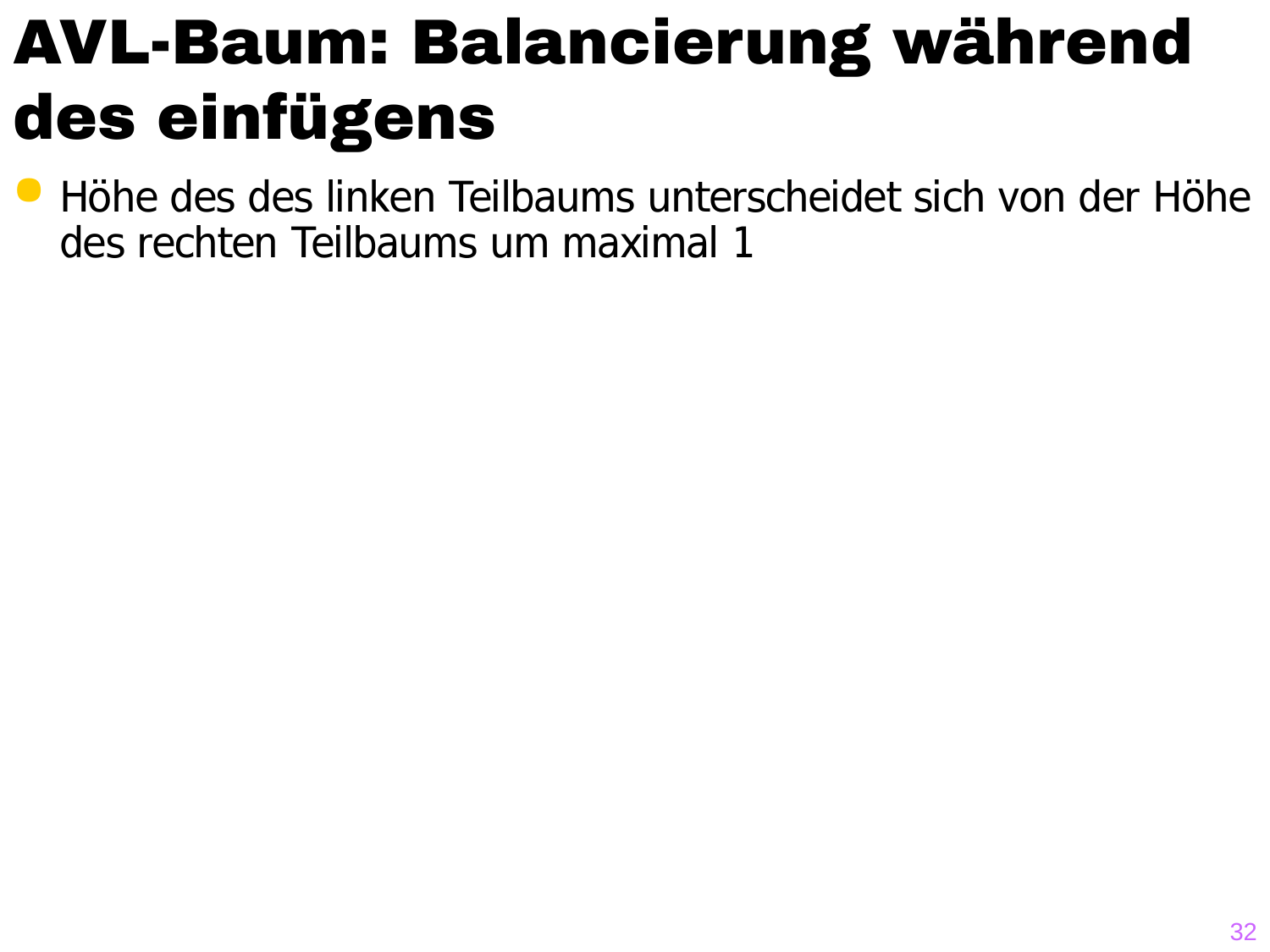

# AVL-Baum: Balancierung während des einfügens
Höhe des des linken Teilbaums unterscheidet sich von der Höhe des rechten Teilbaums um maximal 1
32